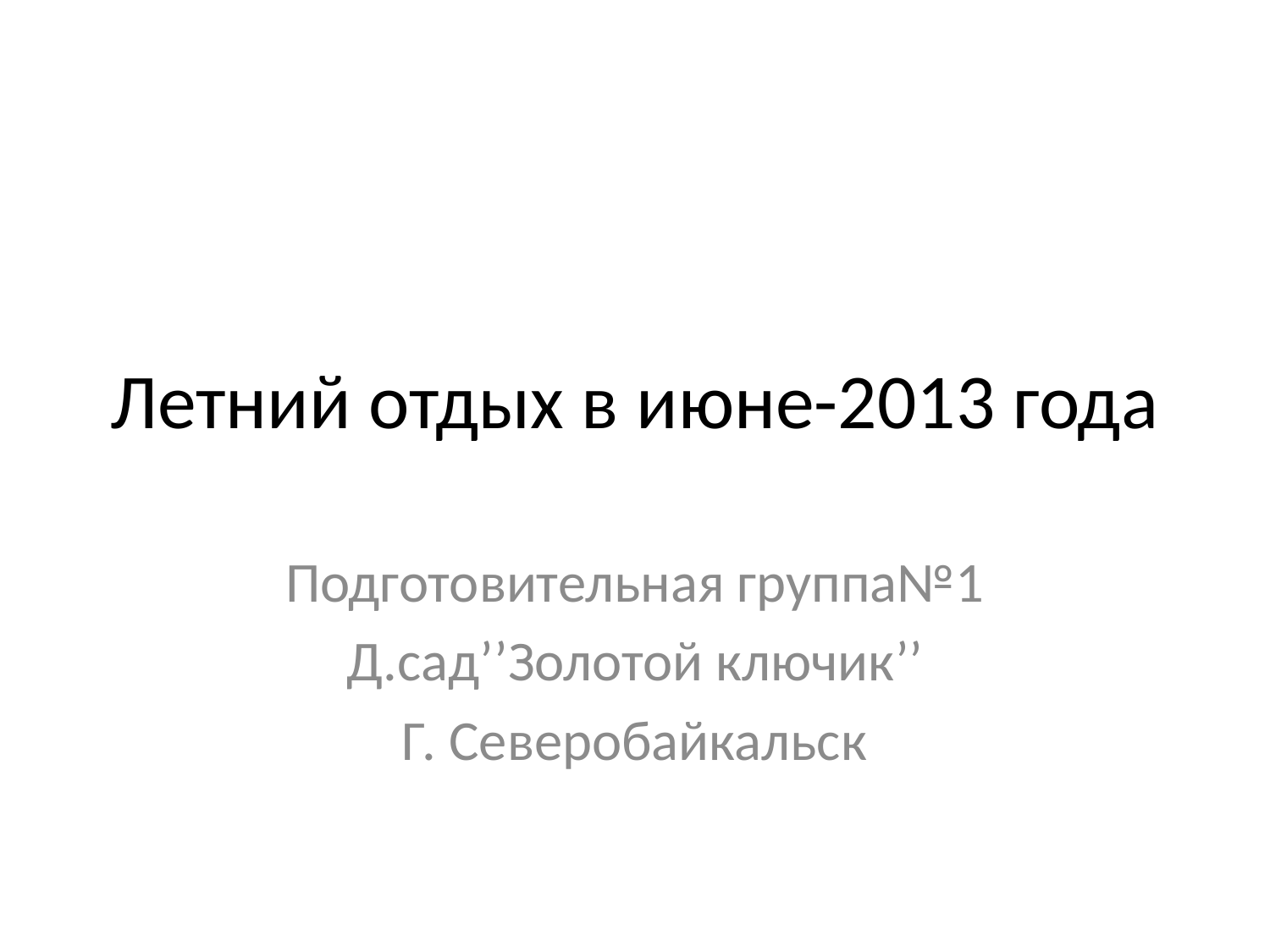

# Летний отдых в июне-2013 года
Подготовительная группа№1
Д.сад’’Золотой ключик’’
Г. Северобайкальск